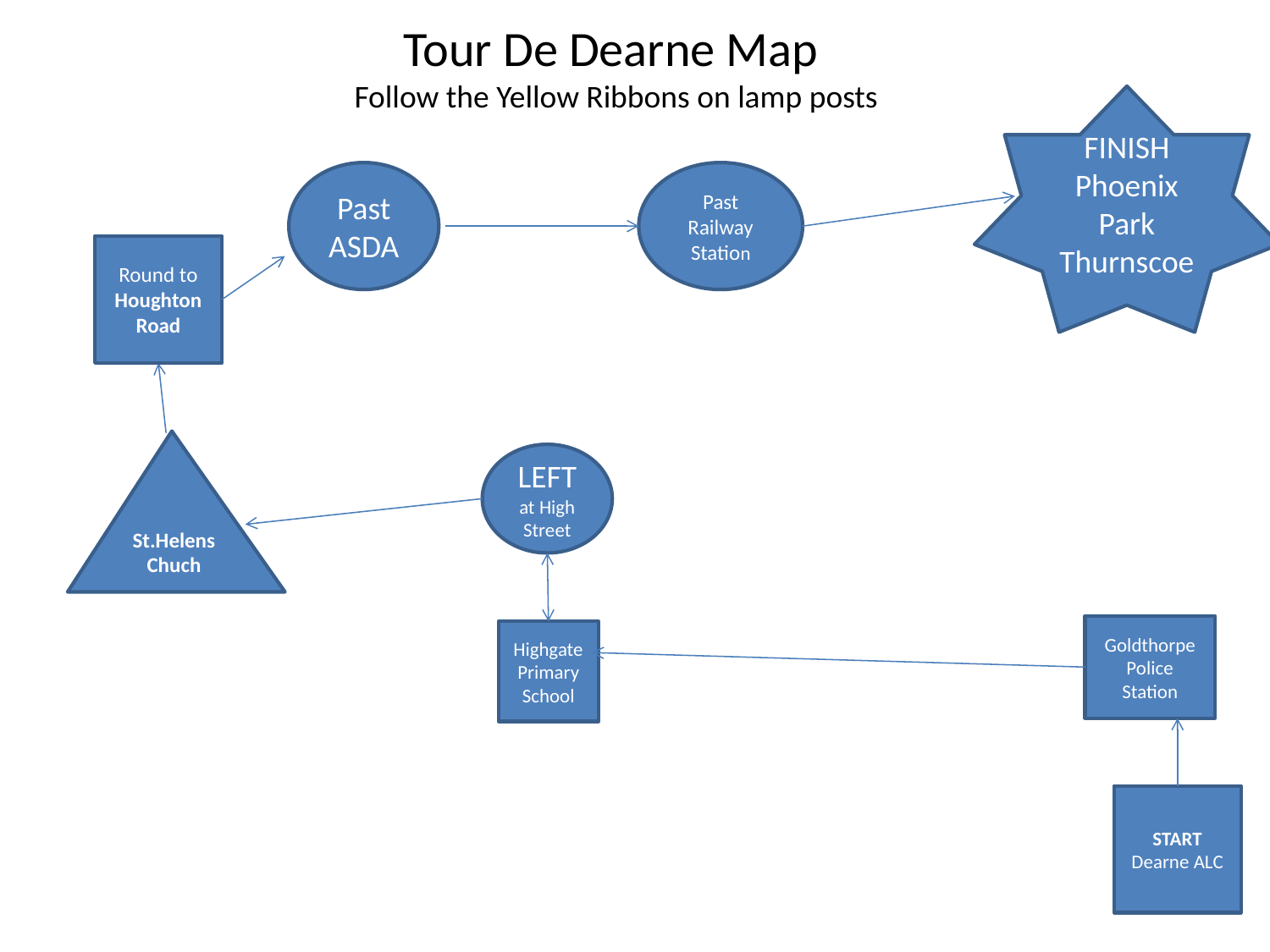

# Tour De Dearne Map Follow the Yellow Ribbons on lamp posts
FINISH
Phoenix Park Thurnscoe
Past ASDA
Past
Railway Station
Round to Houghton Road
St.Helens Chuch
LEFT at High Street
Goldthorpe Police Station
Highgate Primary School
START
Dearne ALC